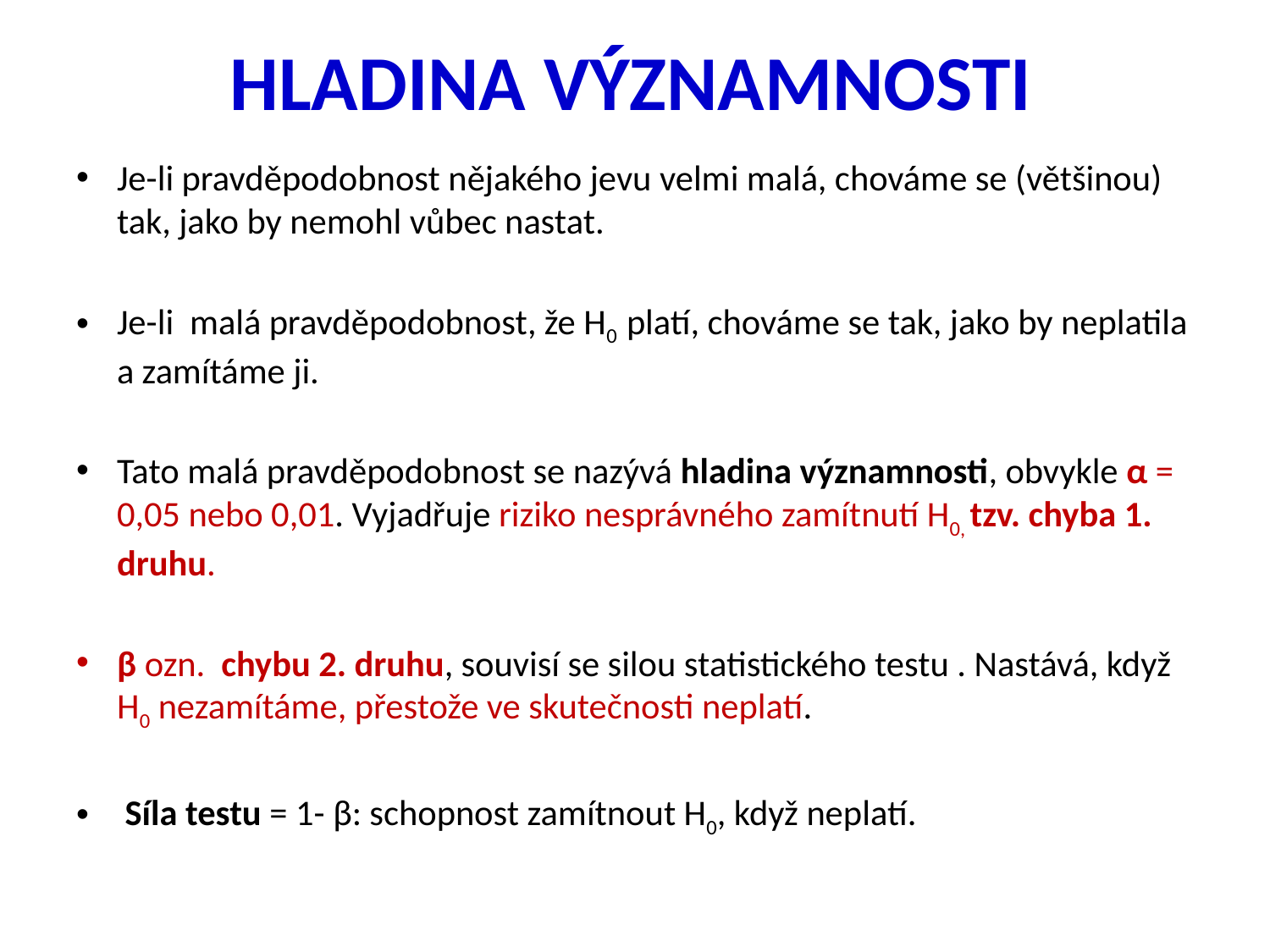

# HLADINA VÝZNAMNOSTI
Je-li pravděpodobnost nějakého jevu velmi malá, chováme se (většinou) tak, jako by nemohl vůbec nastat.

Je-li  malá pravděpodobnost, že H0  platí, chováme se tak, jako by neplatila a zamítáme ji.

Tato malá pravděpodobnost se nazývá hladina významnosti, obvykle α = 0,05 nebo 0,01. Vyjadřuje riziko nesprávného zamítnutí H0, tzv. chyba 1. druhu.

β ozn.  chybu 2. druhu, souvisí se silou statistického testu . Nastává, když H0 nezamítáme, přestože ve skutečnosti neplatí.

 Síla testu = 1- β: schopnost zamítnout H0, když neplatí.